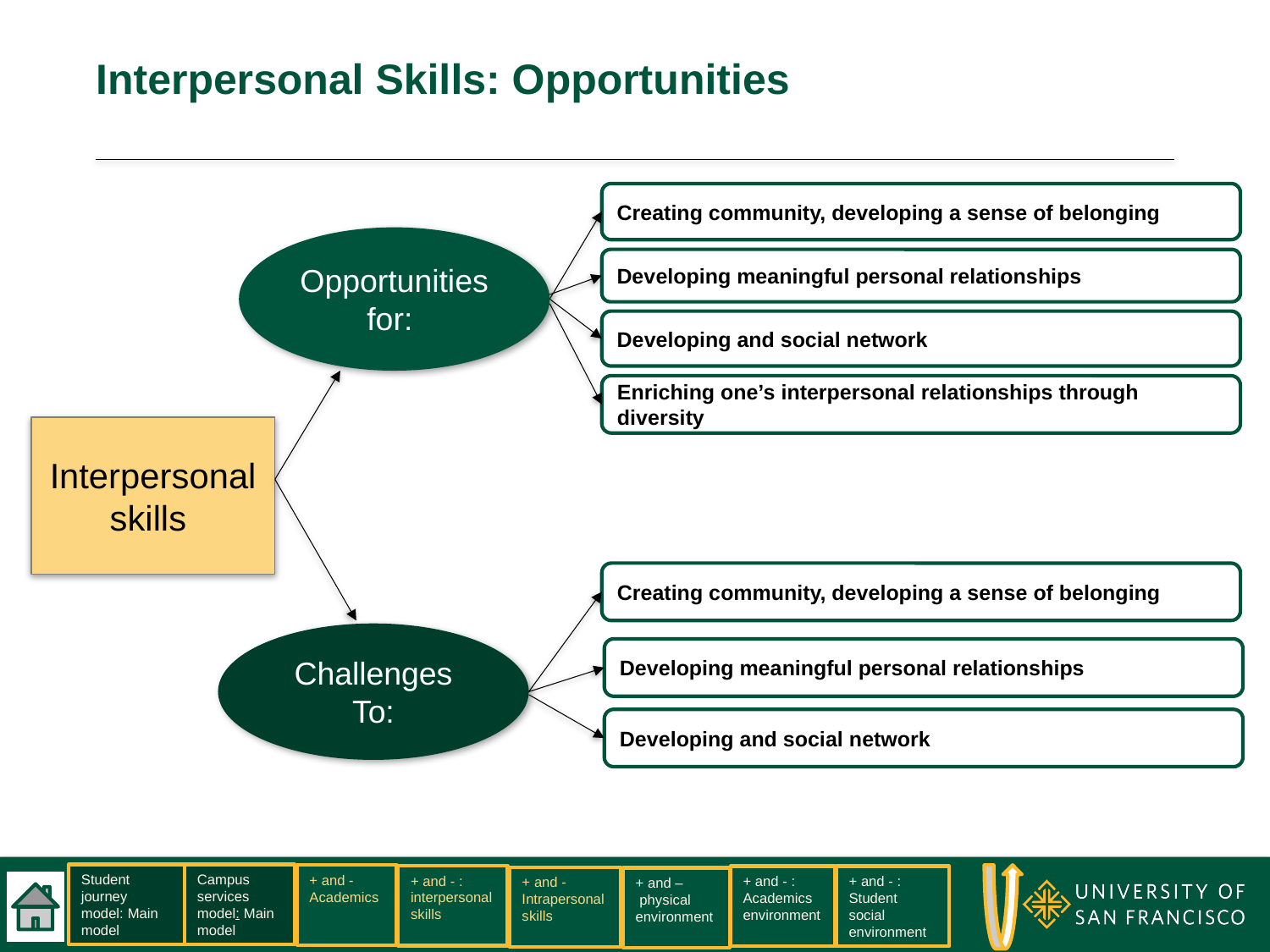

# Interpersonal Skills: Opportunities
Creating community, developing a sense of belonging
Opportunities for:
Developing meaningful personal relationships
Developing and social network
Enriching one’s interpersonal relationships through diversity
Interpersonal skills
Creating community, developing a sense of belonging
Challenges
To:
Developing meaningful personal relationships
Developing and social network
Student journey model: Main model
Campus services model: Main model
+ and -Academics

+ and - : interpersonal skills

+ and - : Academics environment

+ and - : Student social environment
+ and - Intrapersonal skills

+ and –
 physical environment